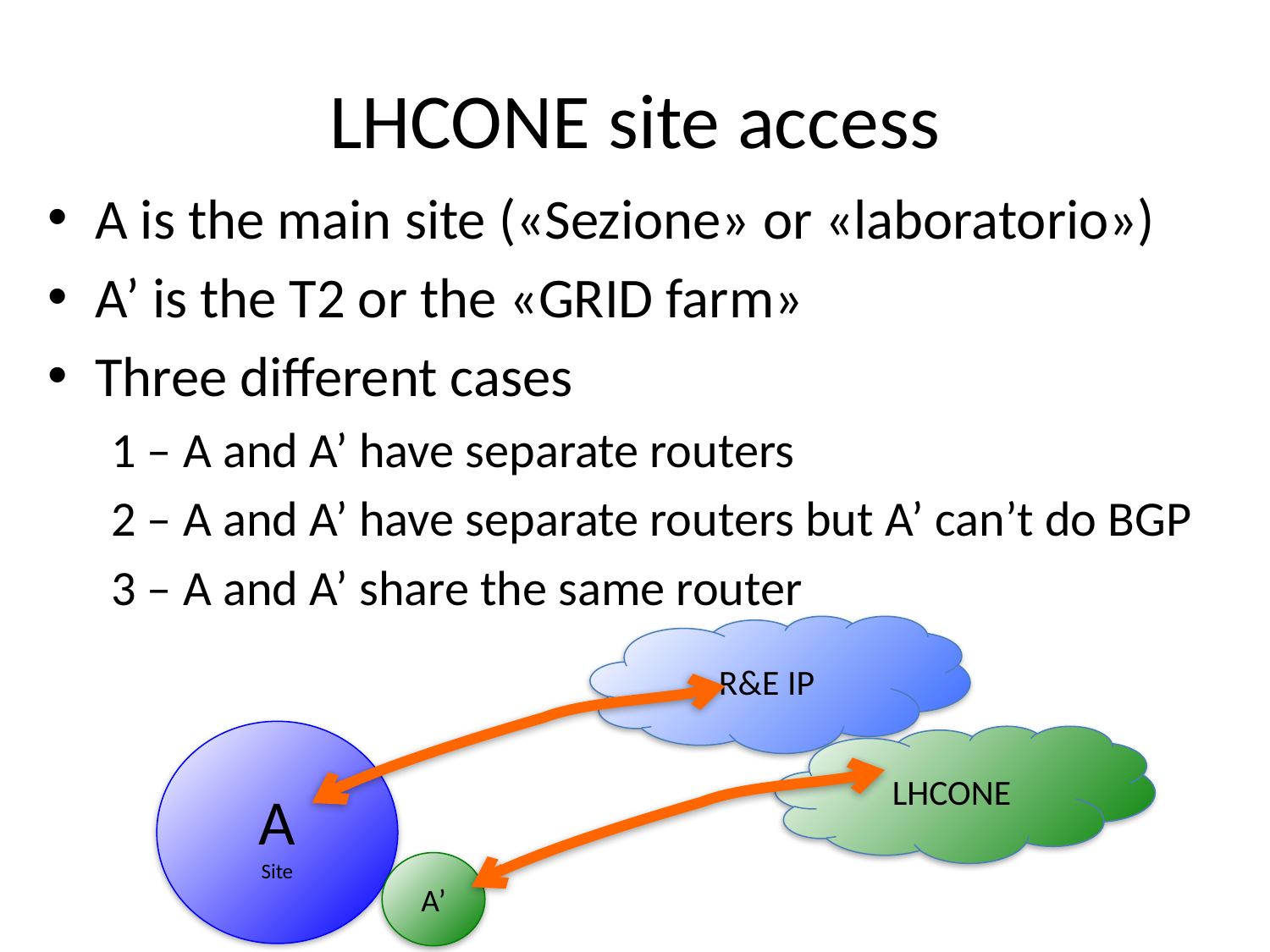

# LHCONE site access
A is the main site («Sezione» or «laboratorio»)
A’ is the T2 or the «GRID farm»
Three different cases
1 – A and A’ have separate routers
2 – A and A’ have separate routers but A’ can’t do BGP
3 – A and A’ share the same router

R&E IP
A
Site
LHCONE
A’